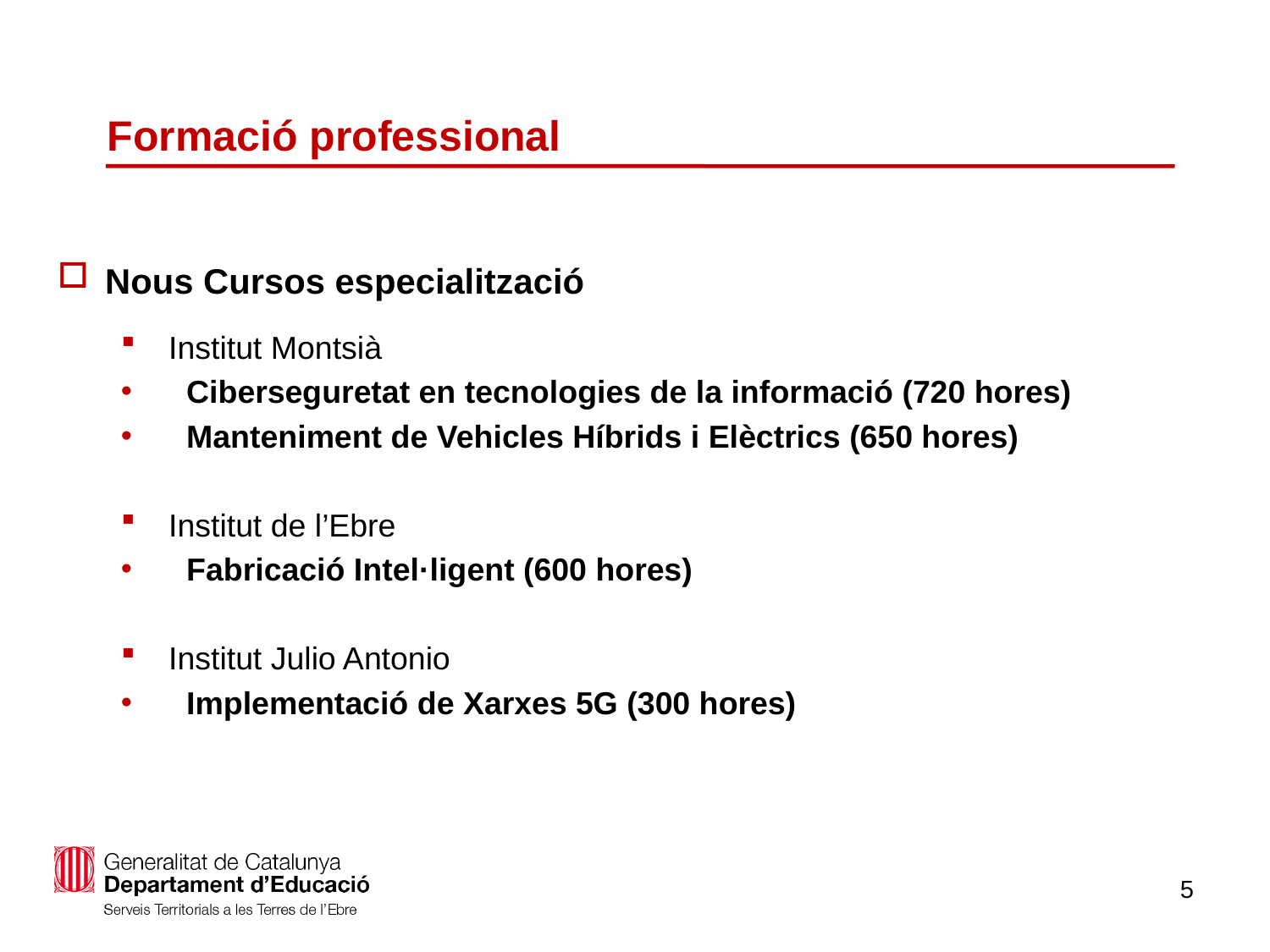

# Formació professional

Nous Cursos especialització

Institut Montsià
  Ciberseguretat en tecnologies de la informació (720 hores)
  Manteniment de Vehicles Híbrids i Elèctrics (650 hores)

Institut de l’Ebre
  Fabricació Intel·ligent (600 hores)

Institut Julio Antonio
  Implementació de Xarxes 5G (300 hores)

5